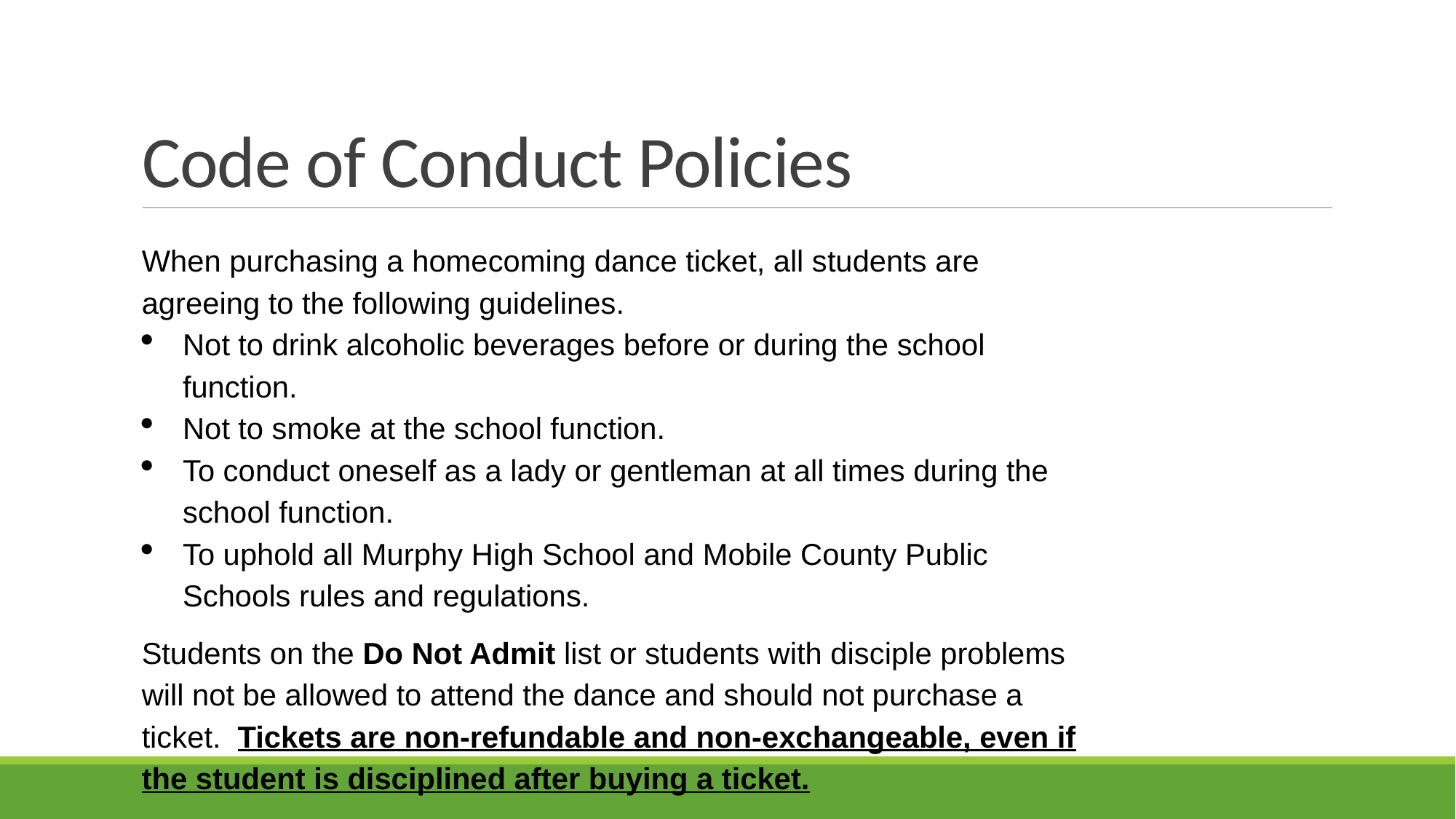

# Code of Conduct Policies
When purchasing a homecoming dance ticket, all students are agreeing to the following guidelines.
Not to drink alcoholic beverages before or during the school function.
Not to smoke at the school function.
To conduct oneself as a lady or gentleman at all times during the school function.
To uphold all Murphy High School and Mobile County Public Schools rules and regulations.
Students on the Do Not Admit list or students with disciple problems will not be allowed to attend the dance and should not purchase a ticket.  Tickets are non-refundable and non-exchangeable, even if the student is disciplined after buying a ticket.